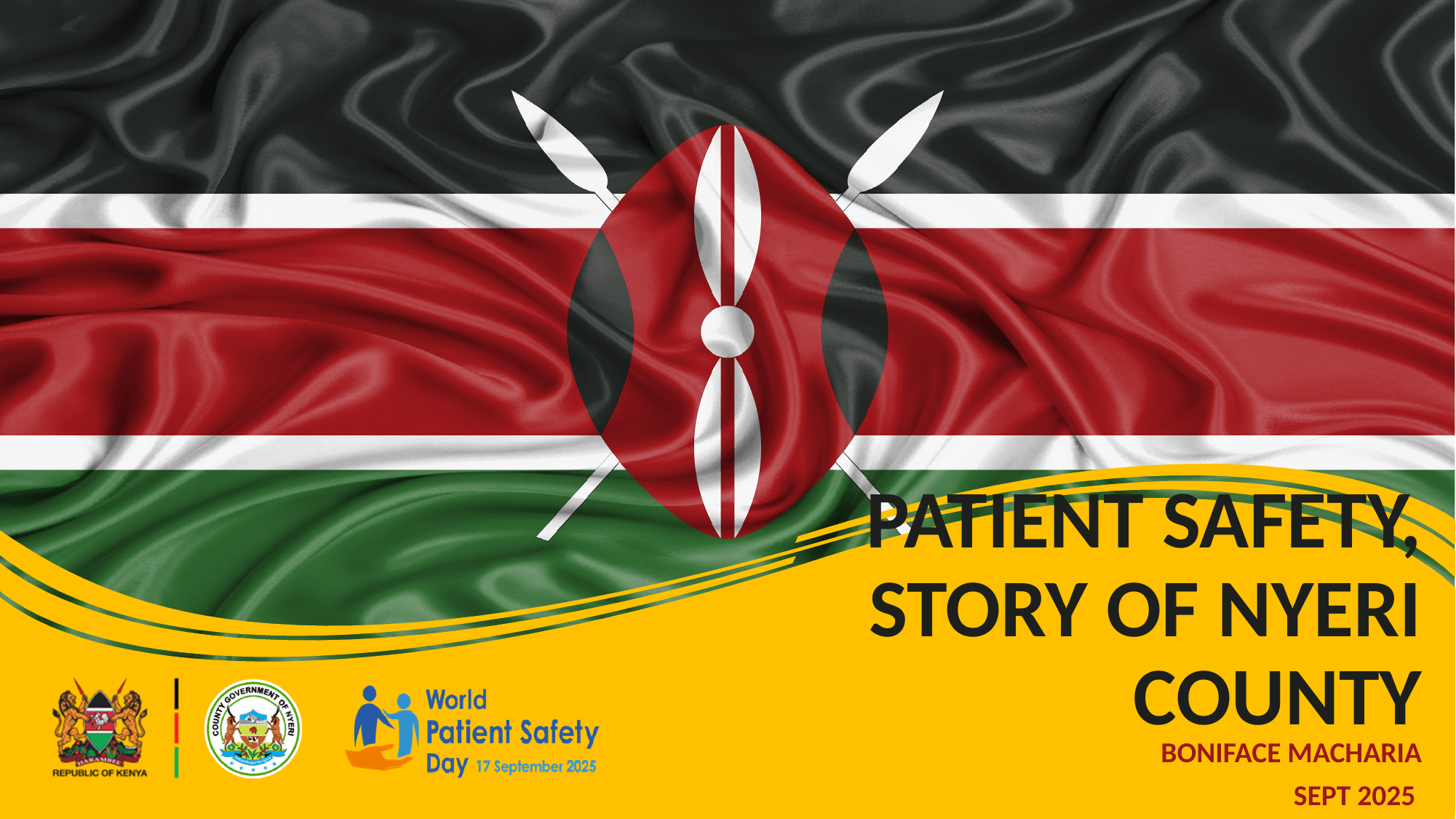

# Patient Safety, Story of Nyeri County

Boniface Macharia
SEPT 2025